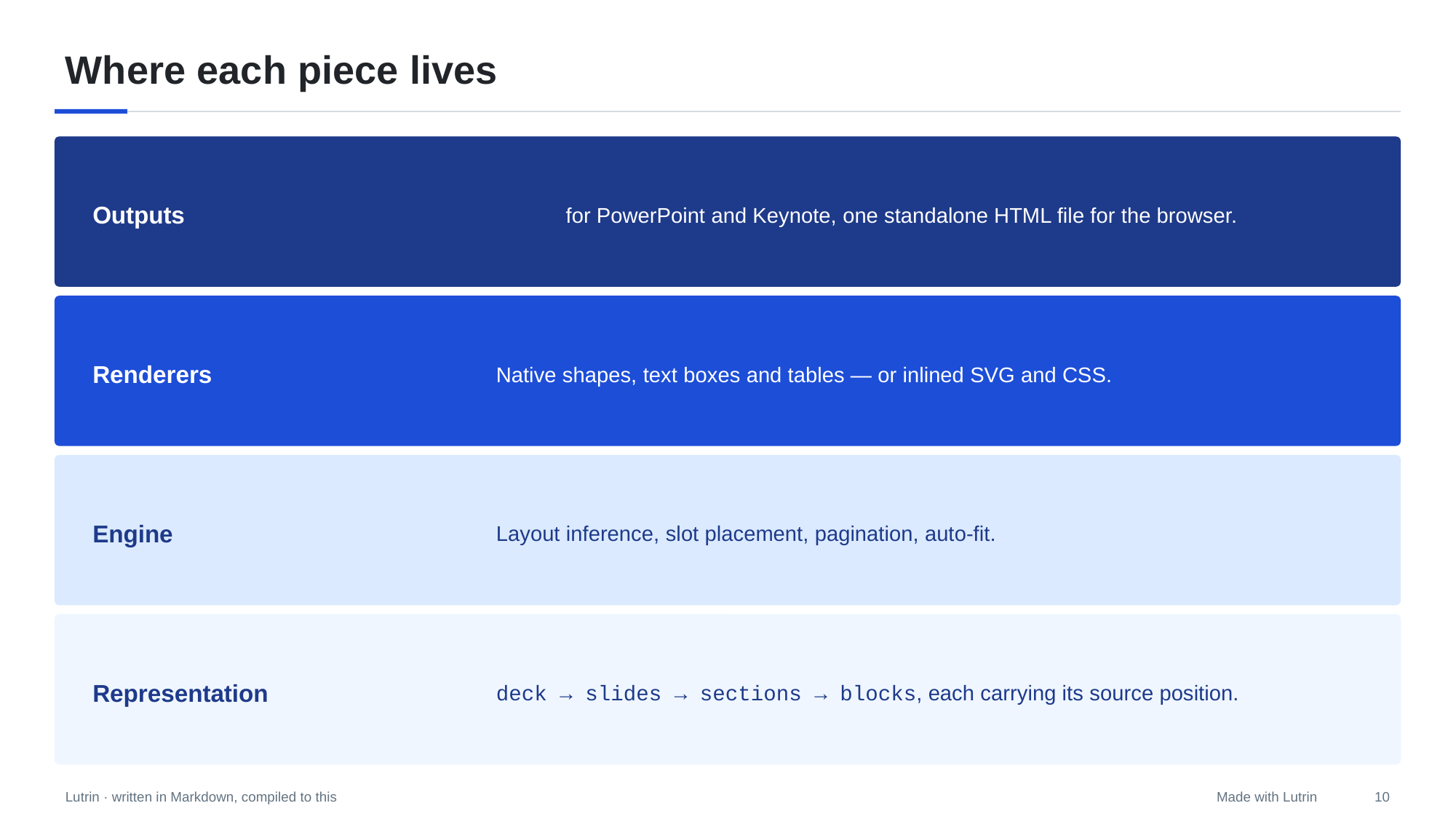

# Where each piece lives

.pptx for PowerPoint and Keynote, one standalone HTML file for the browser.
Outputs

Native shapes, text boxes and tables — or inlined SVG and CSS.
Renderers

Layout inference, slot placement, pagination, auto-fit.
Engine

deck → slides → sections → blocks, each carrying its source position.
Representation
10